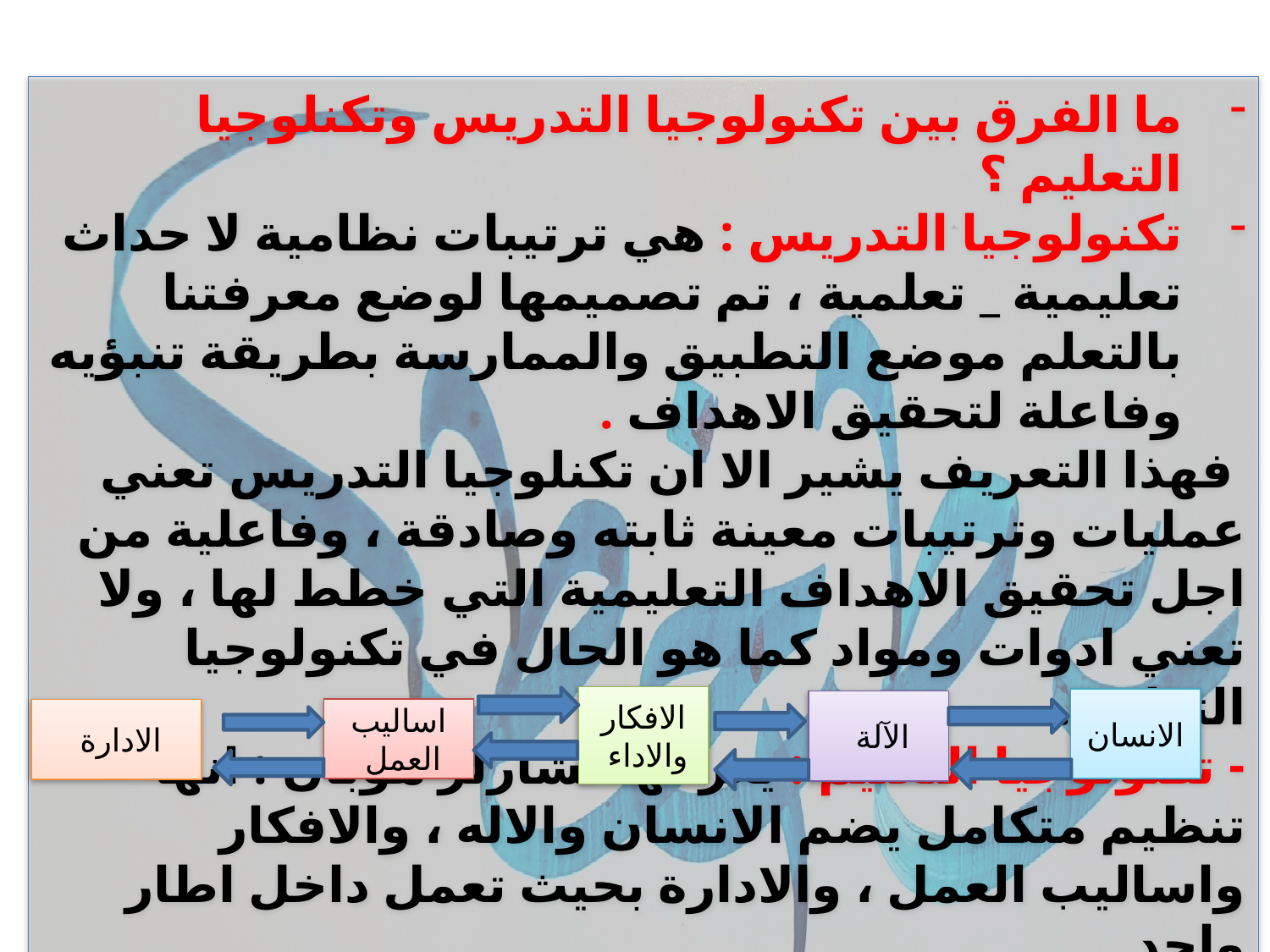

ما الفرق بين تكنولوجيا التدريس وتكنلوجيا التعليم ؟
تكنولوجيا التدريس : هي ترتيبات نظامية لا حداث تعليمية _ تعلمية ، تم تصميمها لوضع معرفتنا بالتعلم موضع التطبيق والممارسة بطريقة تنبؤيه وفاعلة لتحقيق الاهداف .
 فهذا التعريف يشير الا ان تكنلوجيا التدريس تعني عمليات وترتيبات معينة ثابته وصادقة ، وفاعلية من اجل تحقيق الاهداف التعليمية التي خطط لها ، ولا تعني ادوات ومواد كما هو الحال في تكنولوجيا التعليم .
- تكنولوجيا التعليم : يعرفها تشارلز هوبان : انها تنظيم متكامل يضم الانسان والاله ، والافكار واساليب العمل ، والادارة بحيث تعمل داخل اطار واحد .

الافكار والاداء

الانسان
الآلة
اساليب العمل

الادارة